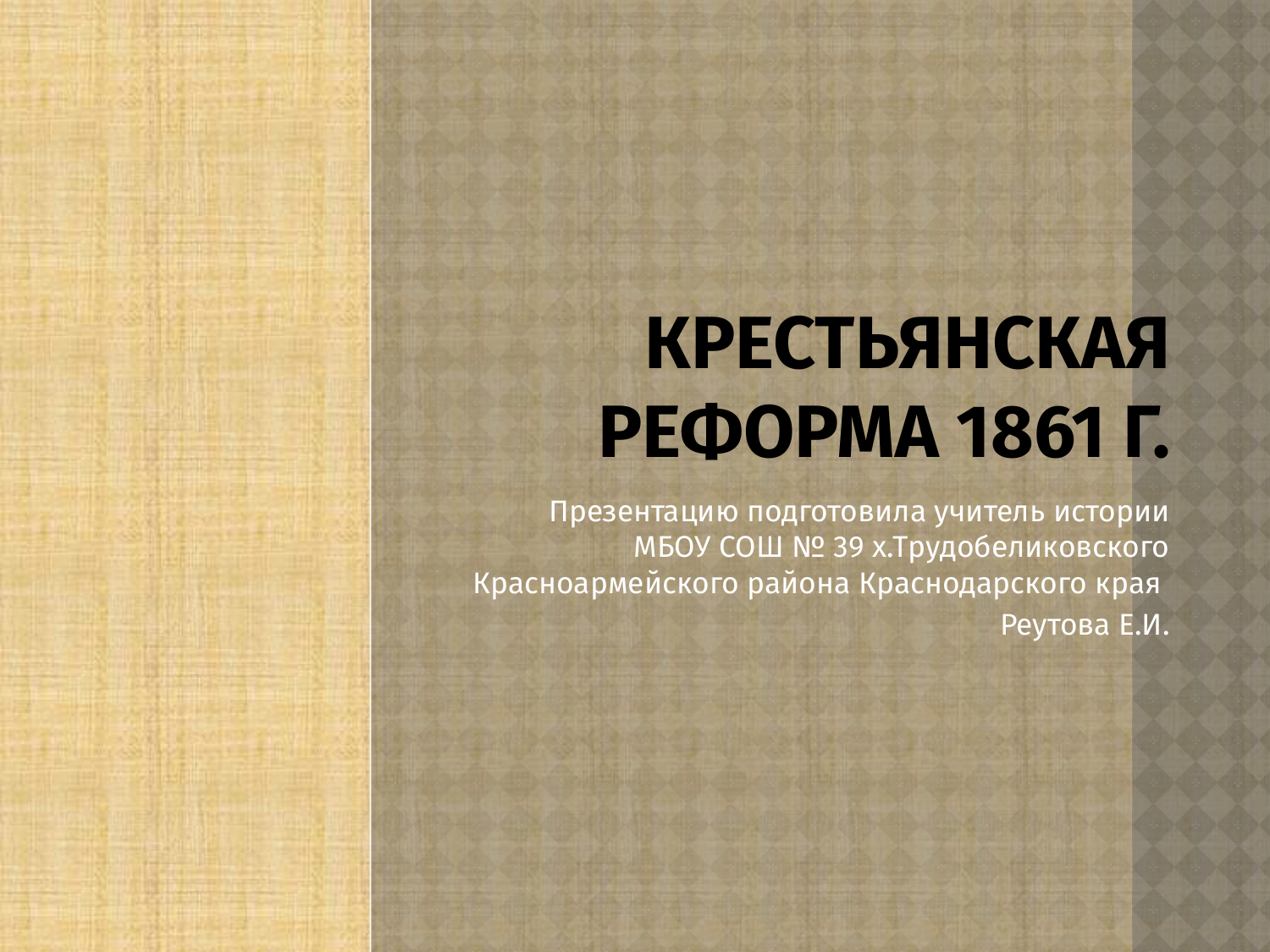

# Крестьянская реформа 1861 г.
Презентацию подготовила учитель истории МБОУ СОШ № 39 х.Трудобеликовского Красноармейского района Краснодарского края
Реутова Е.И.